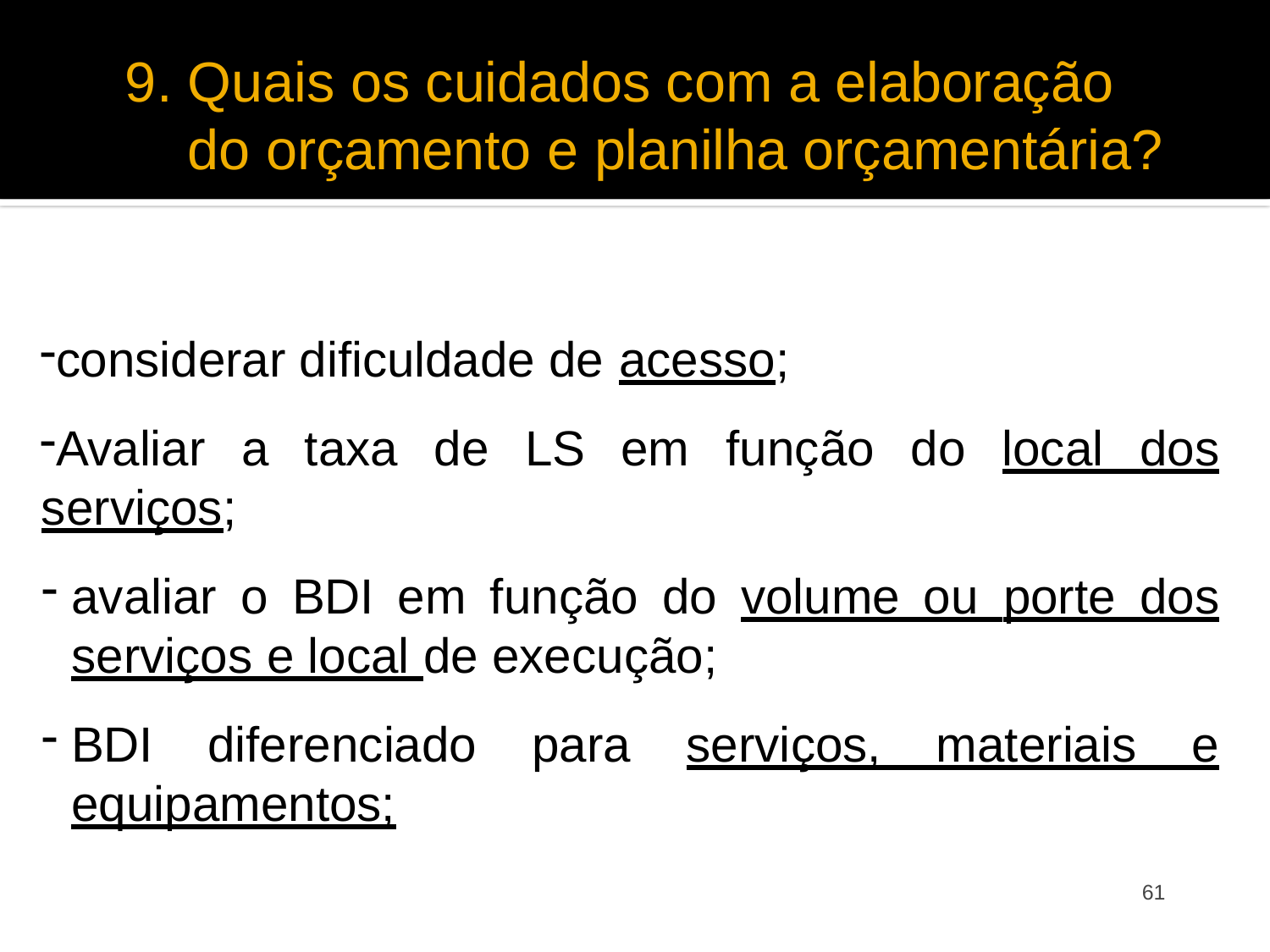

# 9. Quais os cuidados com a elaboração
do orçamento e planilha orçamentária?
considerar dificuldade de acesso;
Avaliar a taxa de LS em função do local dos serviços;
avaliar o BDI em função do volume ou porte dos serviços e local de execução;
BDI diferenciado para serviços, materiais e equipamentos;
61